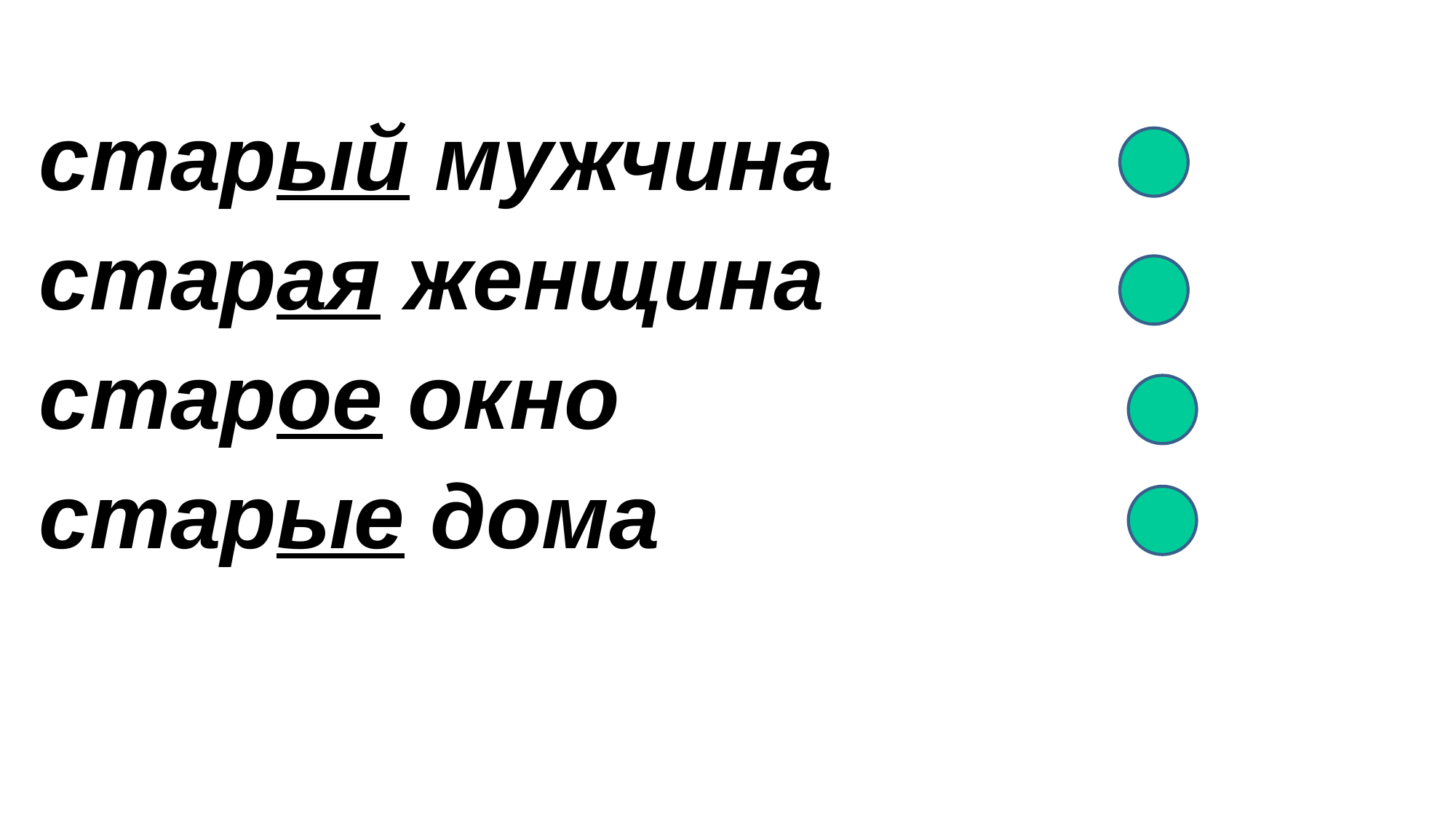

старый мужчина

старая женщина

старое окно

старые дома